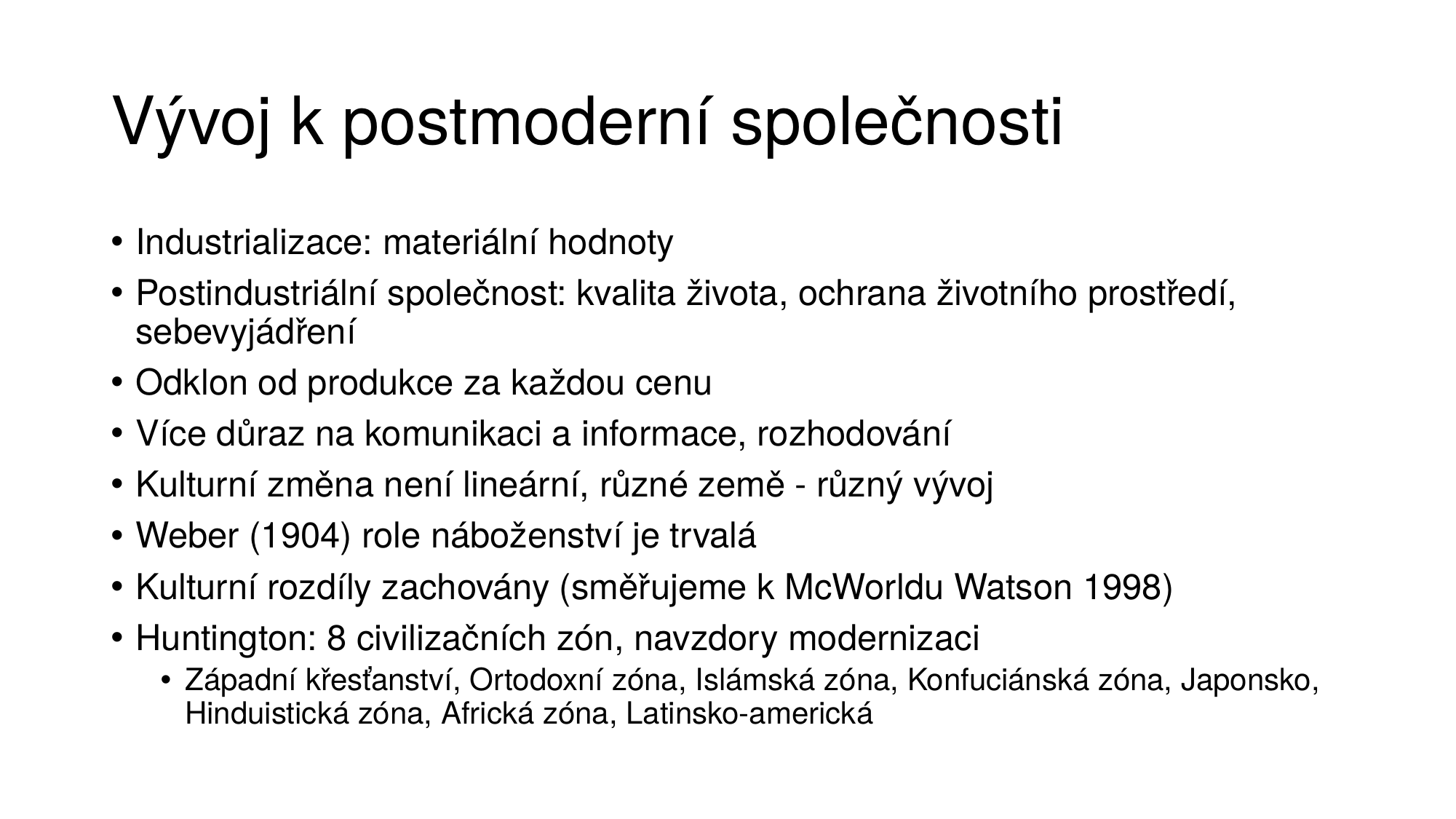

# Vývoj k postmoderní společnosti
Industrializace: materiální hodnoty
Postindustriální společnost: kvalita života, ochrana životního prostředí, sebevyjádření
Odklon od produkce za každou cenu
Více důraz na komunikaci a informace, rozhodování
Kulturní změna není lineární, různé země - různý vývoj
Weber (1904) role náboženství je trvalá
Kulturní rozdíly zachovány (směřujeme k McWorldu Watson 1998)
Huntington: 8 civilizačních zón, navzdory modernizaci
Západní křesťanství, Ortodoxní zóna, Islámská zóna, Konfuciánská zóna, Japonsko, Hinduistická zóna, Africká zóna, Latinsko-americká